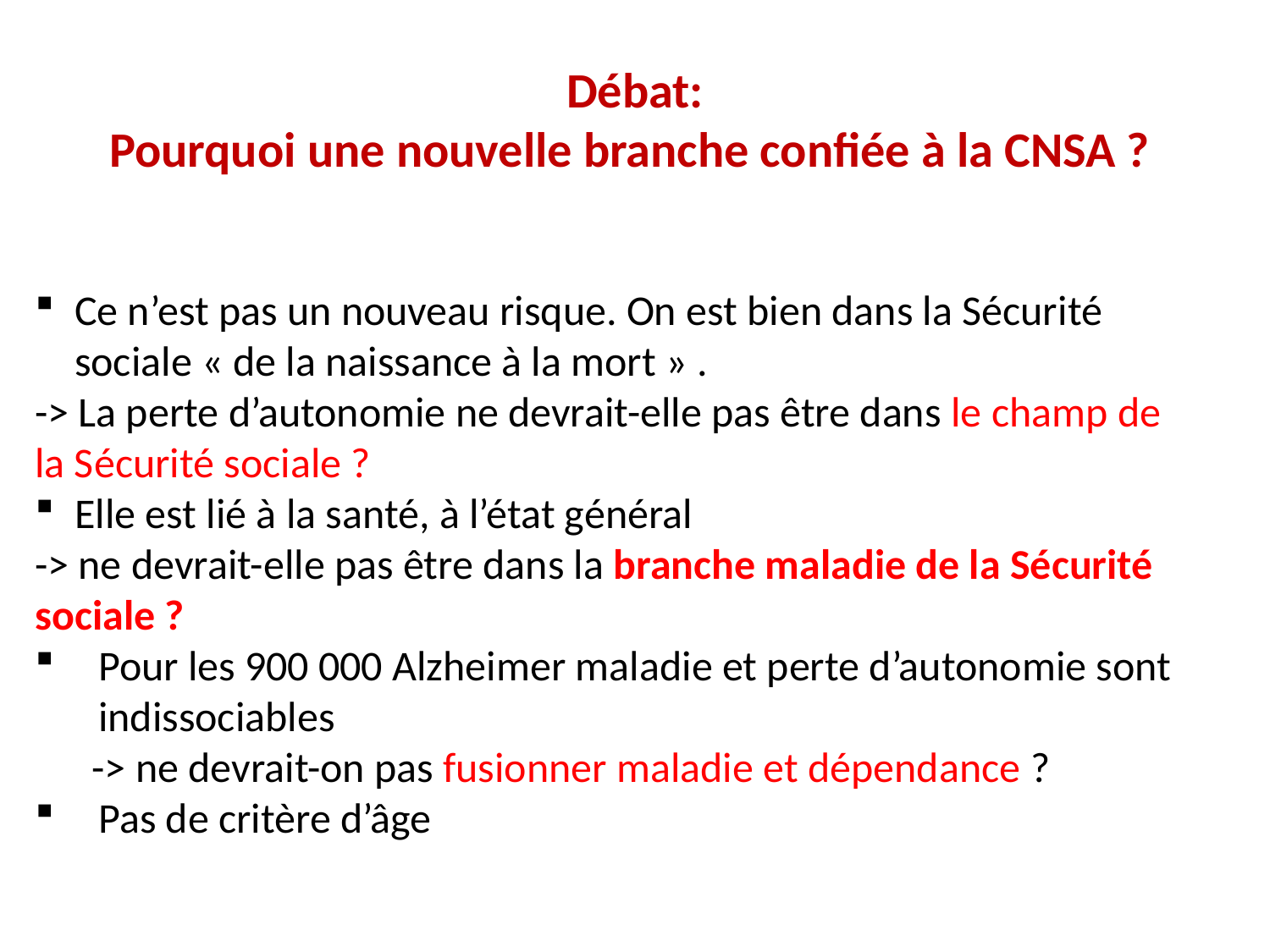

# Débat: Pourquoi une nouvelle branche confiée à la CNSA ?

Ce n’est pas un nouveau risque. On est bien dans la Sécurité sociale « de la naissance à la mort » .
-> La perte d’autonomie ne devrait-elle pas être dans le champ de la Sécurité sociale ?
Elle est lié à la santé, à l’état général
-> ne devrait-elle pas être dans la branche maladie de la Sécurité sociale ?
Pour les 900 000 Alzheimer maladie et perte d’autonomie sont indissociables
      -> ne devrait-on pas fusionner maladie et dépendance ?
Pas de critère d’âge